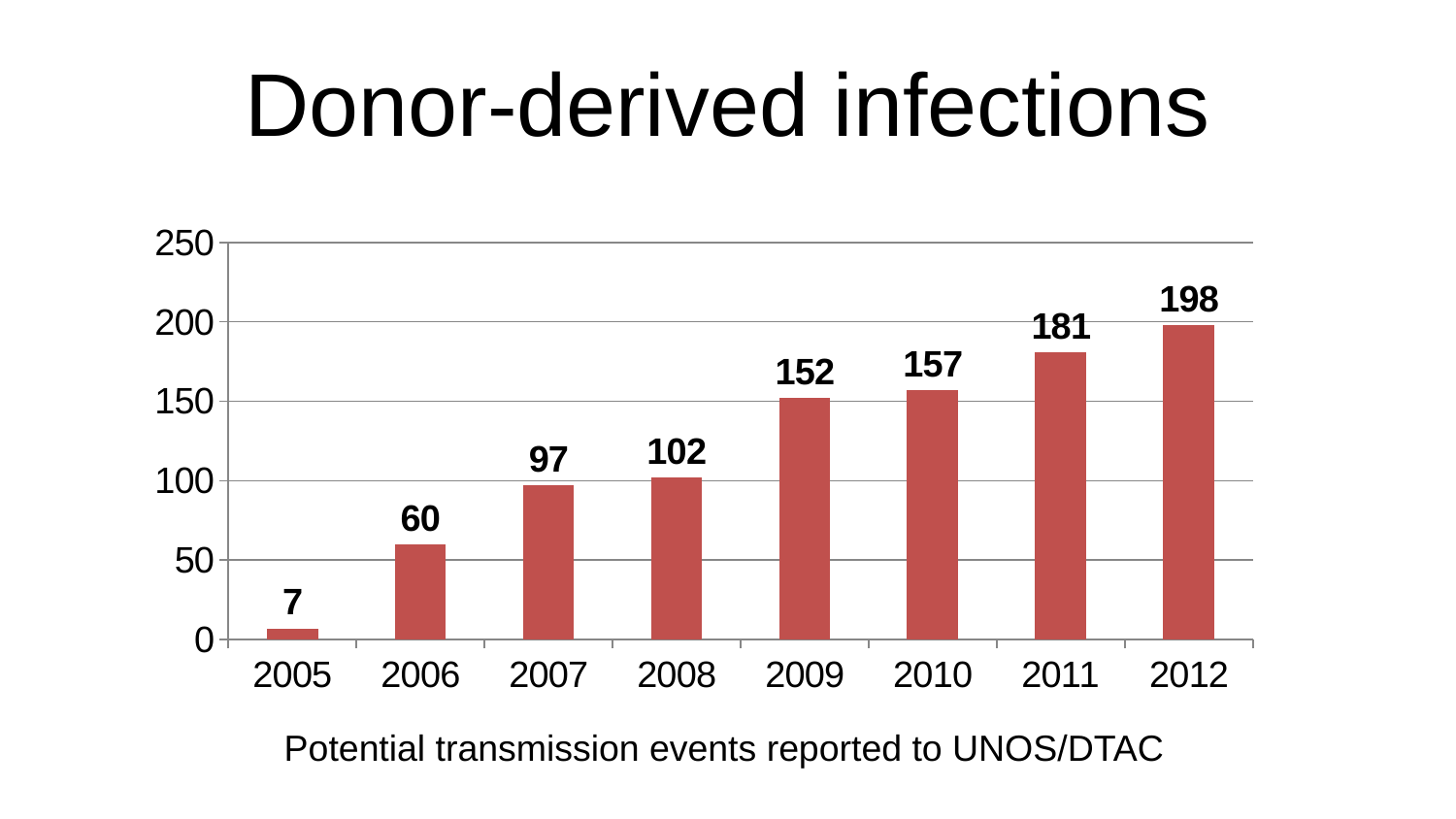

# Donor-derived infections

### Chart

| Category | Number of PDDTE Cases Reviewed by the DTAC, 2005-2011 |
|---|---|
| 2005 | 7.0 |
| 2006 | 60.0 |
| 2007 | 97.0 |
| 2008 | 102.0 |
| 2009 | 152.0 |
| 2010 | 157.0 |
| 2011 | 181.0 |
| 2012 | 198.0 |
Potential transmission events reported to UNOS/DTAC